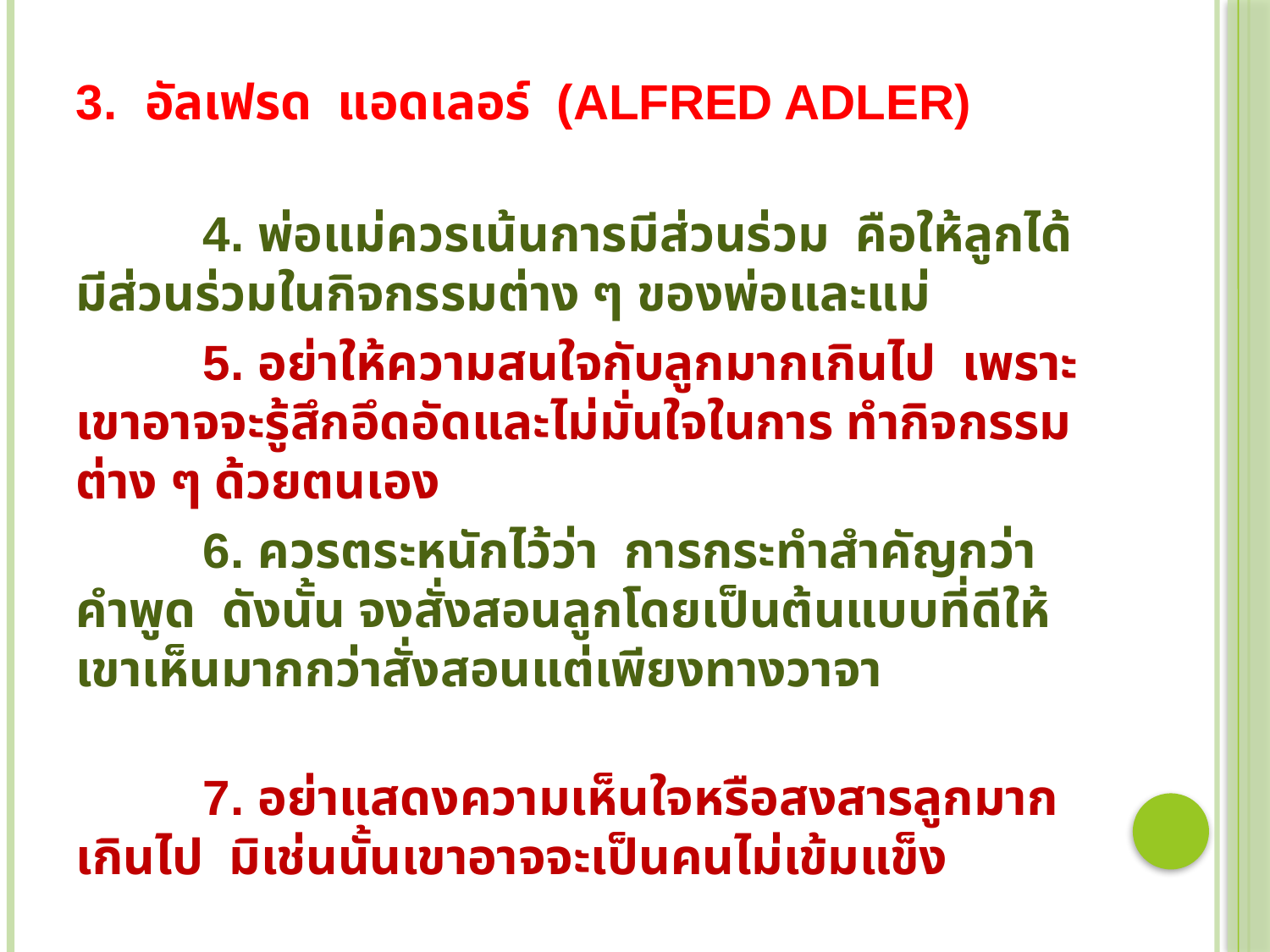

# 3.  อัลเฟรด  แอดเลอร์  (Alfred Adler)
	4. พ่อแม่ควรเน้นการมีส่วนร่วม  คือให้ลูกได้มีส่วนร่วมในกิจกรรมต่าง ๆ ของพ่อและแม่
	5. อย่าให้ความสนใจกับลูกมากเกินไป  เพราะเขาอาจจะรู้สึกอึดอัดและไม่มั่นใจในการ ทำกิจกรรมต่าง ๆ ด้วยตนเอง
	6. ควรตระหนักไว้ว่า  การกระทำสำคัญกว่าคำพูด  ดังนั้น จงสั่งสอนลูกโดยเป็นต้นแบบที่ดีให้เขาเห็นมากกว่าสั่งสอนแต่เพียงทางวาจา
	7. อย่าแสดงความเห็นใจหรือสงสารลูกมากเกินไป  มิเช่นนั้นเขาอาจจะเป็นคนไม่เข้มแข็ง